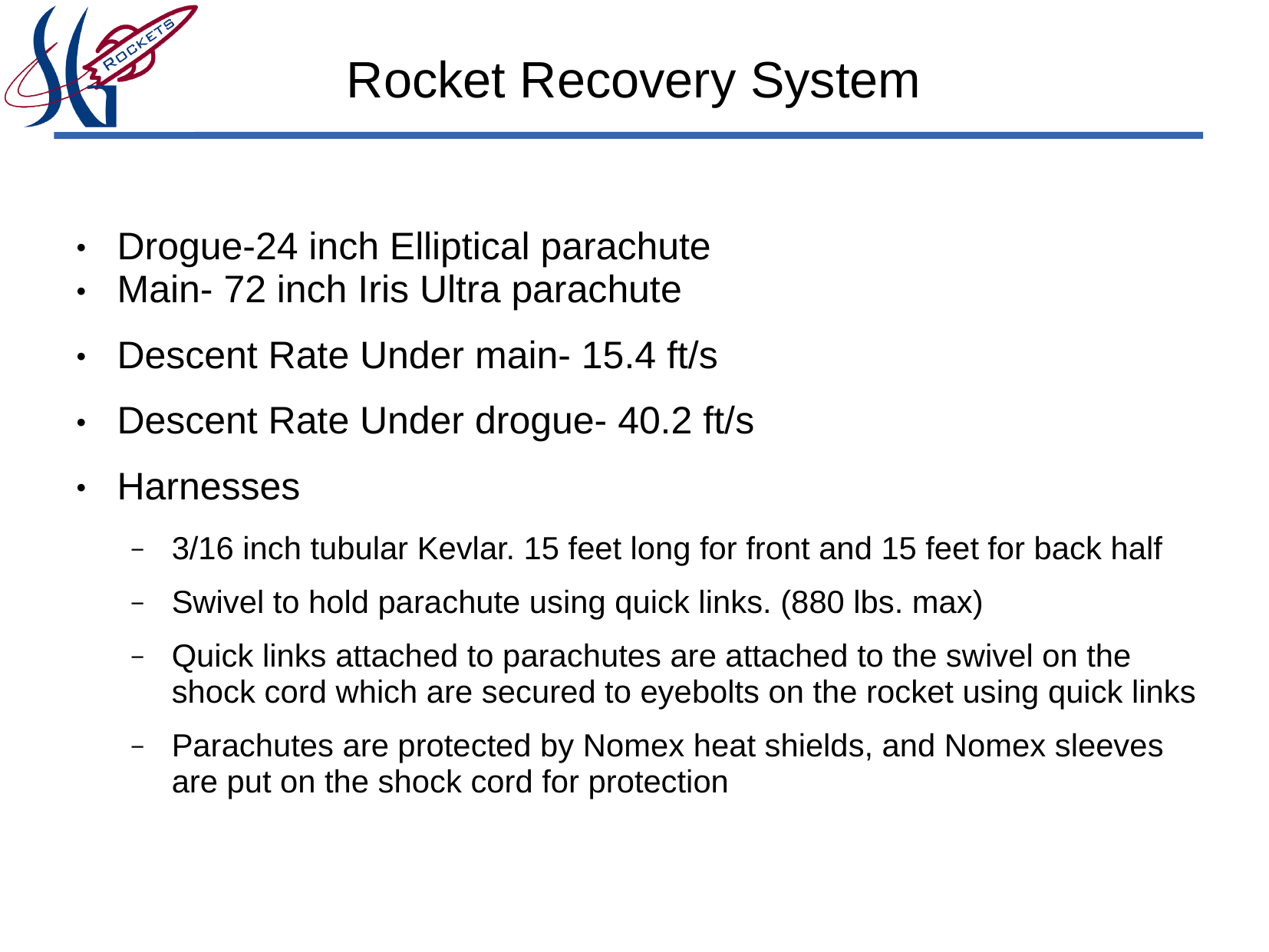

# Rocket Recovery System
Drogue-24 inch Elliptical parachute
Main- 72 inch Iris Ultra parachute
Descent Rate Under main- 15.4 ft/s
Descent Rate Under drogue- 40.2 ft/s
Harnesses
3/16 inch tubular Kevlar. 15 feet long for front and 15 feet for back half
Swivel to hold parachute using quick links. (880 lbs. max)
Quick links attached to parachutes are attached to the swivel on the shock cord which are secured to eyebolts on the rocket using quick links
Parachutes are protected by Nomex heat shields, and Nomex sleeves are put on the shock cord for protection